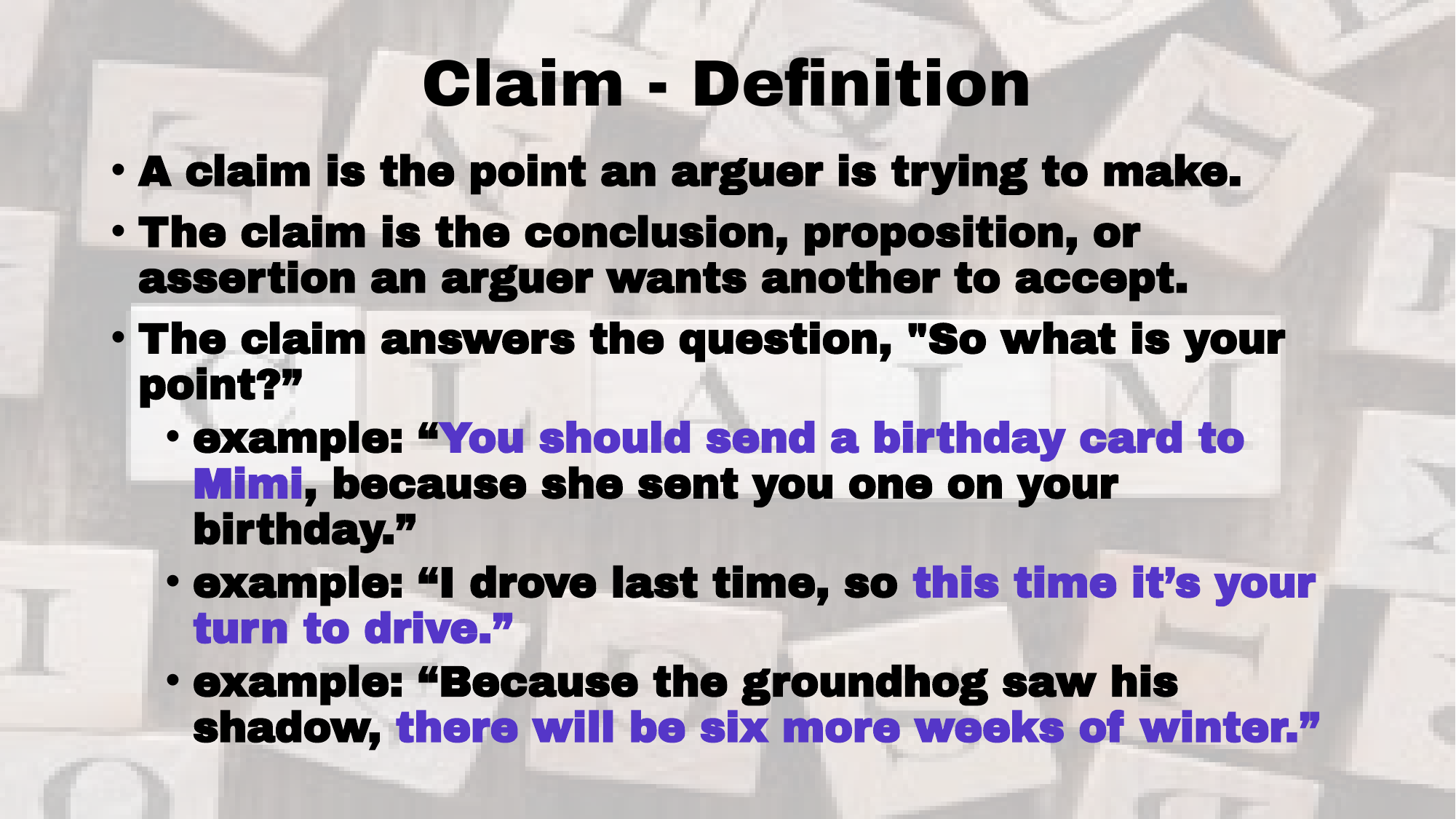

# Claim - Definition
A claim is the point an arguer is trying to make.
The claim is the conclusion, proposition, or assertion an arguer wants another to accept.
The claim answers the question, "So what is your point?”
example: “You should send a birthday card to Mimi, because she sent you one on your birthday.”
example: “I drove last time, so this time it’s your turn to drive.”
example: “Because the groundhog saw his shadow, there will be six more weeks of winter.”